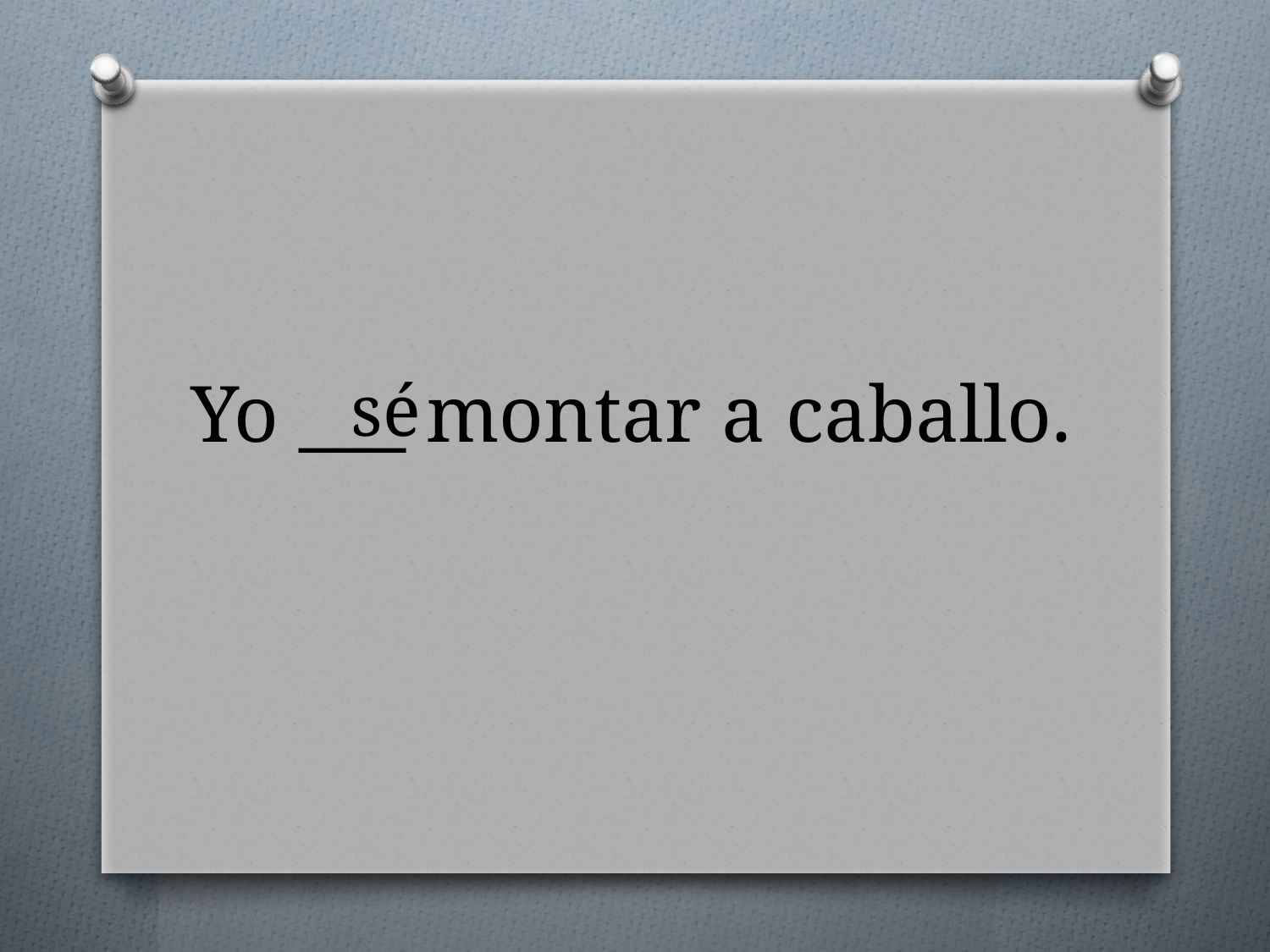

# Yo ___ montar a caballo.
sé